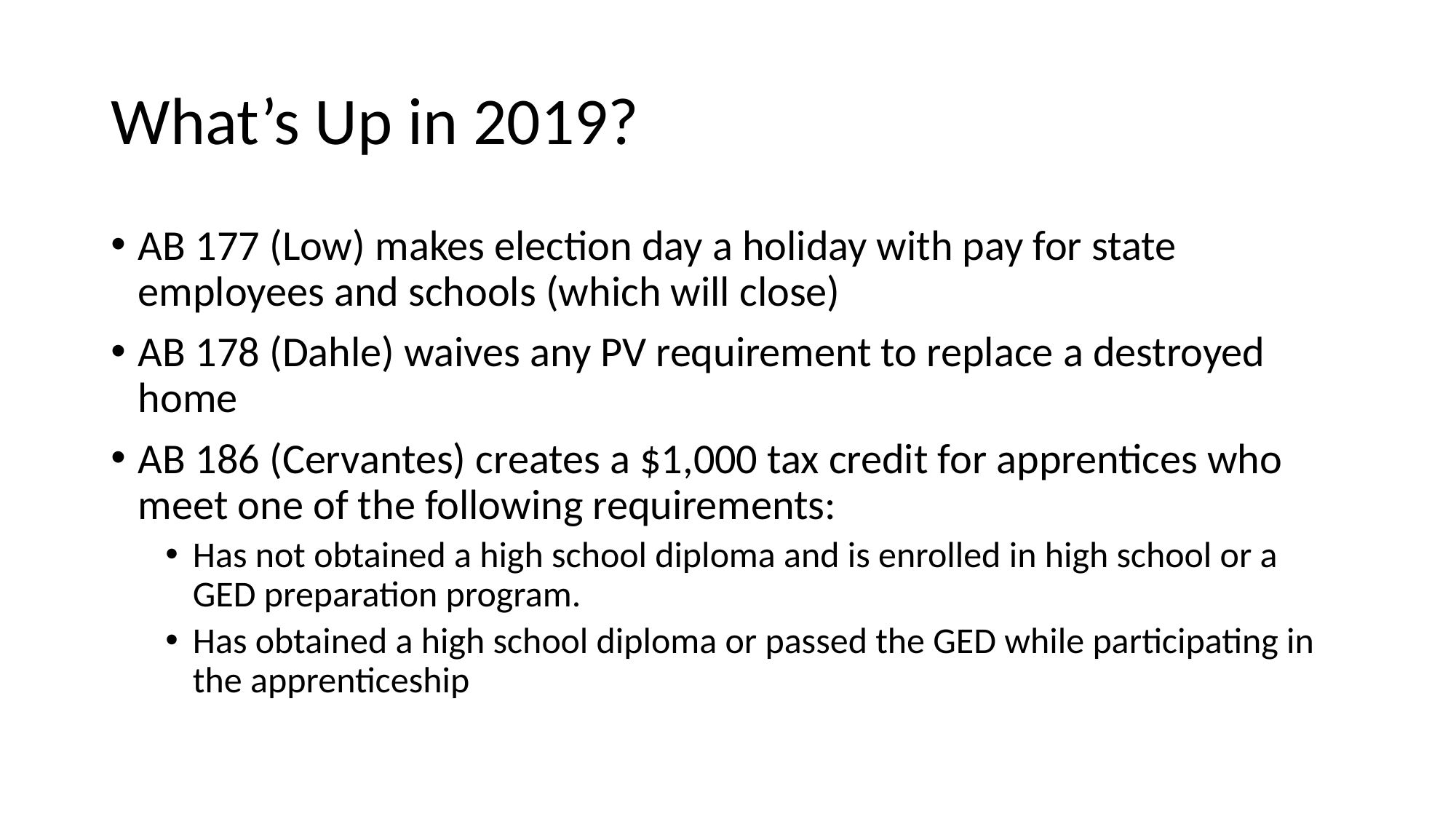

# What’s Up in 2019?
AB 177 (Low) makes election day a holiday with pay for state employees and schools (which will close)
AB 178 (Dahle) waives any PV requirement to replace a destroyed home
AB 186 (Cervantes) creates a $1,000 tax credit for apprentices who meet one of the following requirements:
Has not obtained a high school diploma and is enrolled in high school or a GED preparation program.
Has obtained a high school diploma or passed the GED while participating in the apprenticeship